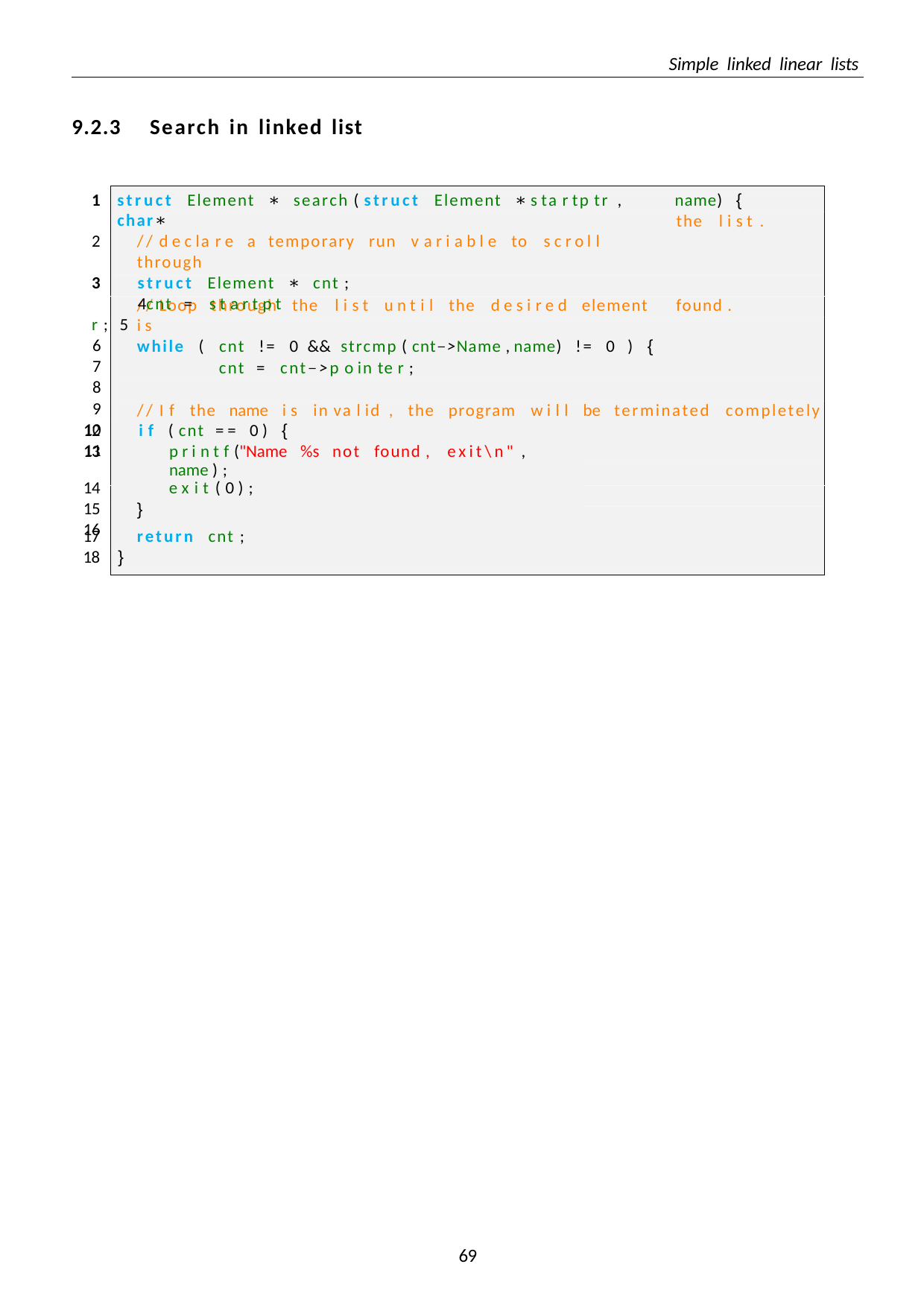

Simple linked linear lists

9.2.3	Search in linked list

struct  Element  ∗  search ( struct  Element  ∗ s ta r tp tr , char∗
// d e c la r e  a  temporary  run  v a r i a b l e  to  s c r o l l  through
struct  Element  ∗  cnt ;
cnt =  s t a r t p t r ; 5
6
7
8
9
10
11
name)  {
the  l i s t .

// Loop  through  the  l i s t	u n t i l  the  d e s i r e d  element  i s
while  (  cnt  !=  0 && strcmp ( cnt−>Name , name)  !=  0  )  {
cnt = cnt−>p o in te r ;
}
found .

// I f  the  name  i s  in va l id ,  the  program  w i l l  be  terminated  completely .

| 12 | i f | ( cnt == 0 ) { |
| --- | --- | --- |
| 13 |  | p r i n t f ("Name %s not found , exit\n" , name ) ; |
| 14 |  | e x i t ( 0 ) ; |
| 15 | } |  |
| 16 |  |  |
17
18	}
return  cnt ;

69